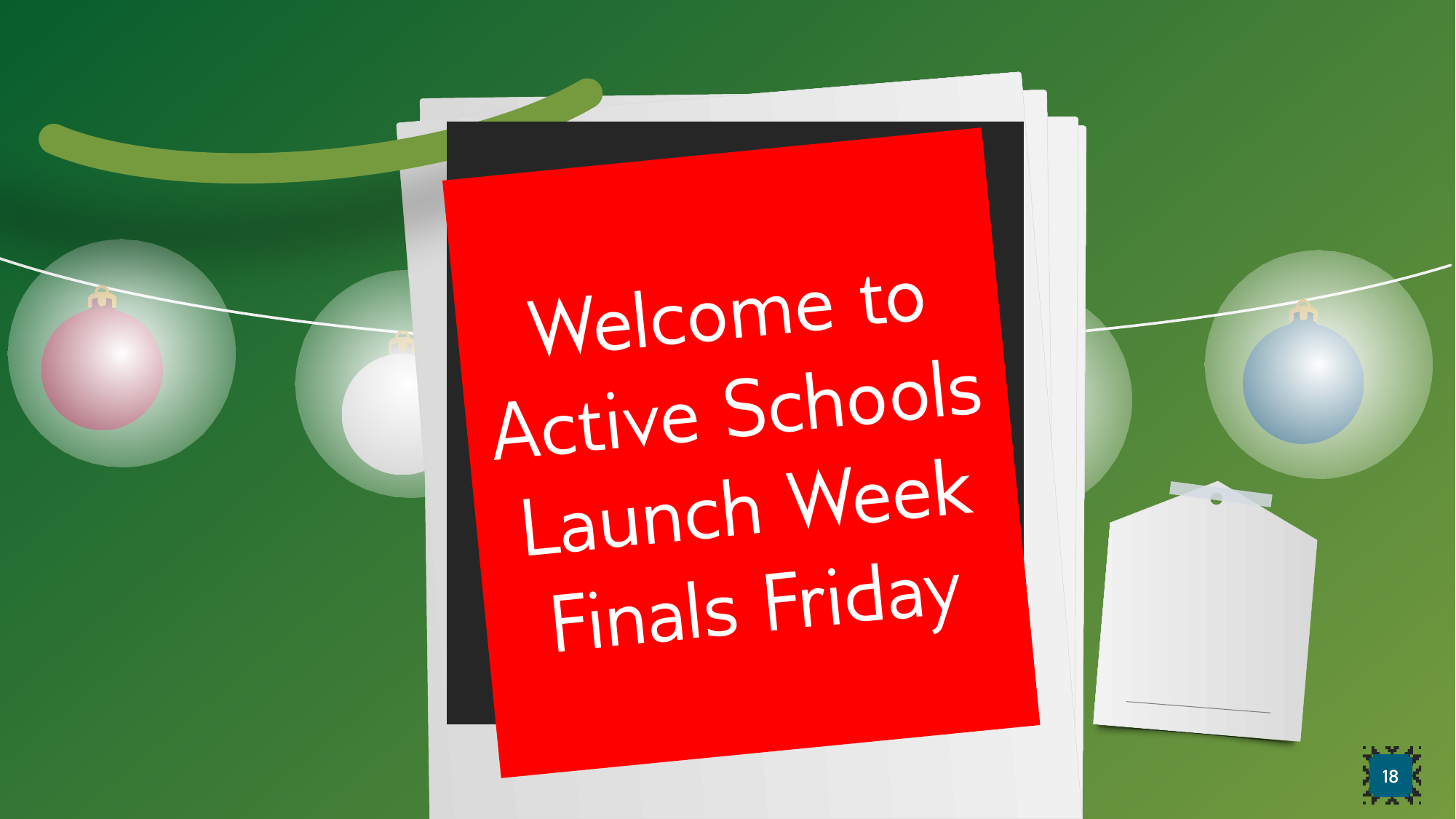

Welcome to Active Schools Launch Week Finals Friday

18